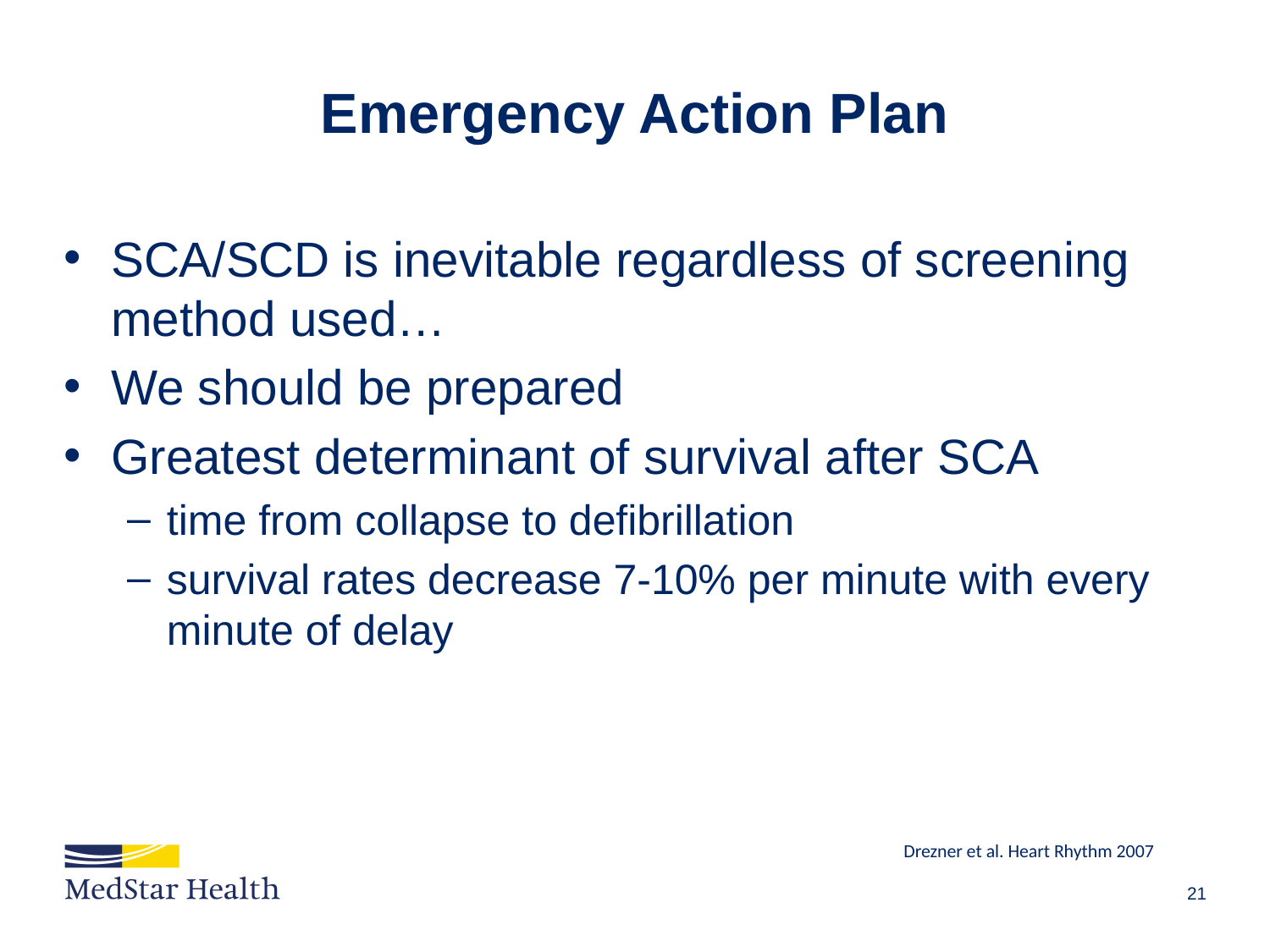

# Emergency Action Plan
SCA/SCD is inevitable regardless of screening method used…
We should be prepared
Greatest determinant of survival after SCA
time from collapse to defibrillation
survival rates decrease 7-10% per minute with every minute of delay

Drezner et al. Heart Rhythm 2007